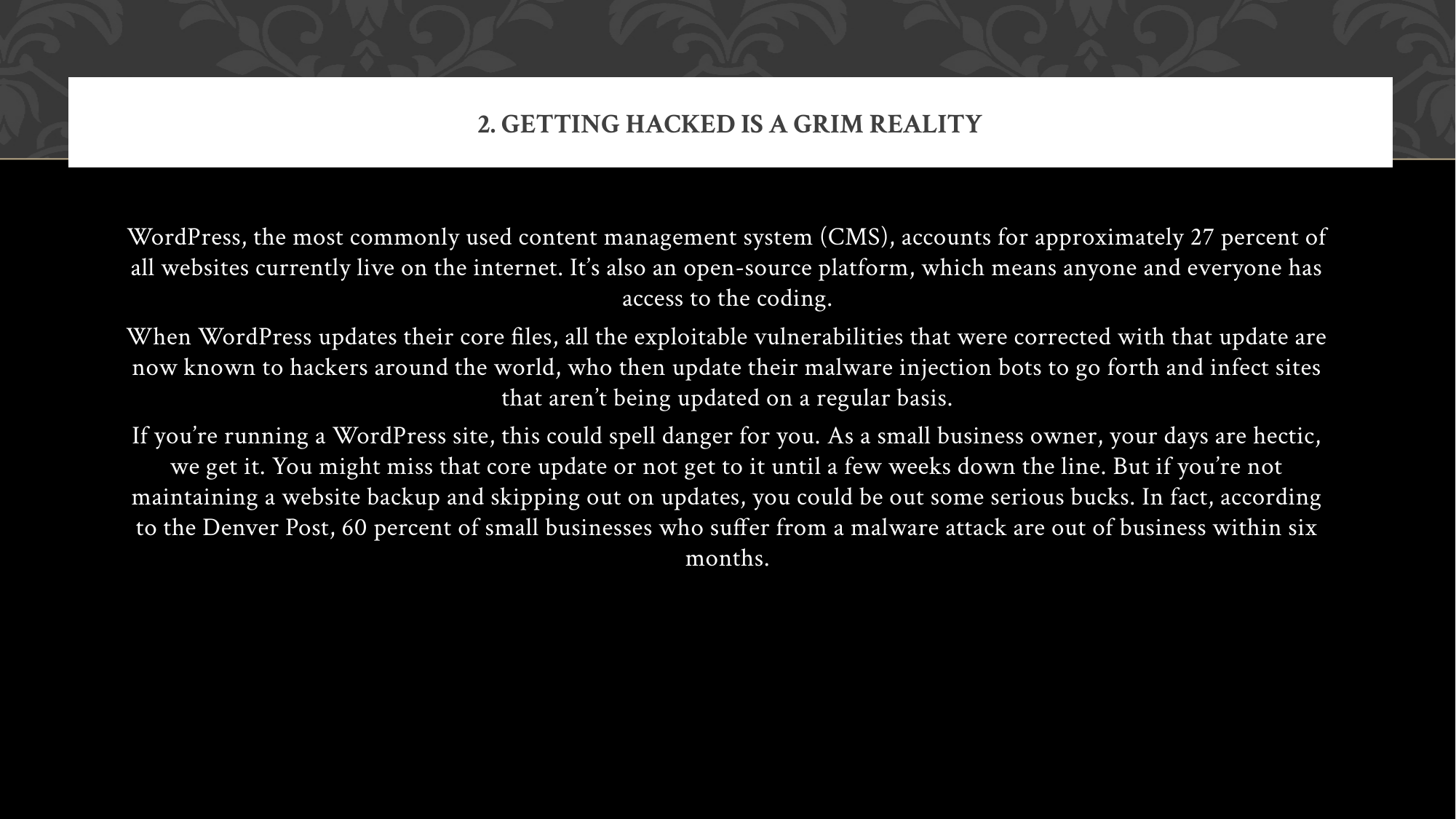

# 2. Getting hacked is a grim reality
WordPress, the most commonly used content management system (CMS), accounts for approximately 27 percent of all websites currently live on the internet. It’s also an open-source platform, which means anyone and everyone has access to the coding.
When WordPress updates their core files, all the exploitable vulnerabilities that were corrected with that update are now known to hackers around the world, who then update their malware injection bots to go forth and infect sites that aren’t being updated on a regular basis.
If you’re running a WordPress site, this could spell danger for you. As a small business owner, your days are hectic, we get it. You might miss that core update or not get to it until a few weeks down the line. But if you’re not maintaining a website backup and skipping out on updates, you could be out some serious bucks. In fact, according to the Denver Post, 60 percent of small businesses who suffer from a malware attack are out of business within six months.